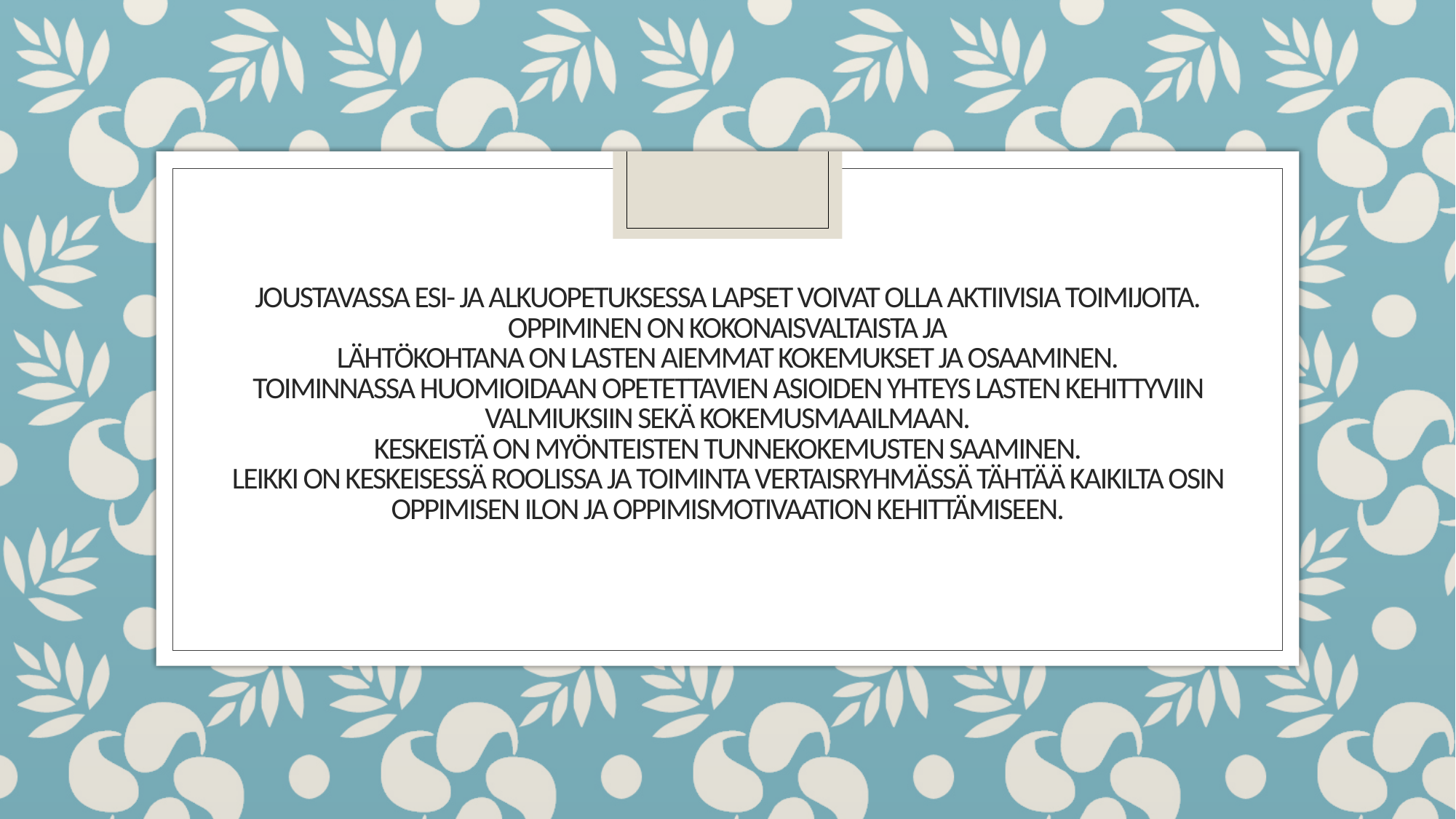

# Joustavassa esi- ja alkuopetuksessa Lapset voivat olla aktiivisia toimijoita. Oppiminen on kokonaisvaltAista ja Lähtökohtana on lasten aiemmat kokemukset ja osaaminen. Toiminnassa huomioidaan Opetettavien asioiden yhteys lasten kehittyviin valmiuksiin sekä kokemusmaailmaan. Keskeistä on Myönteisten tunnekokemusten saaminen. Leikki on keskeisessä roolissa ja toiminta vertaisryhmässä tähtää kaikilta osin oppimisen ilon ja oppimismotivaation kehittämiseen.